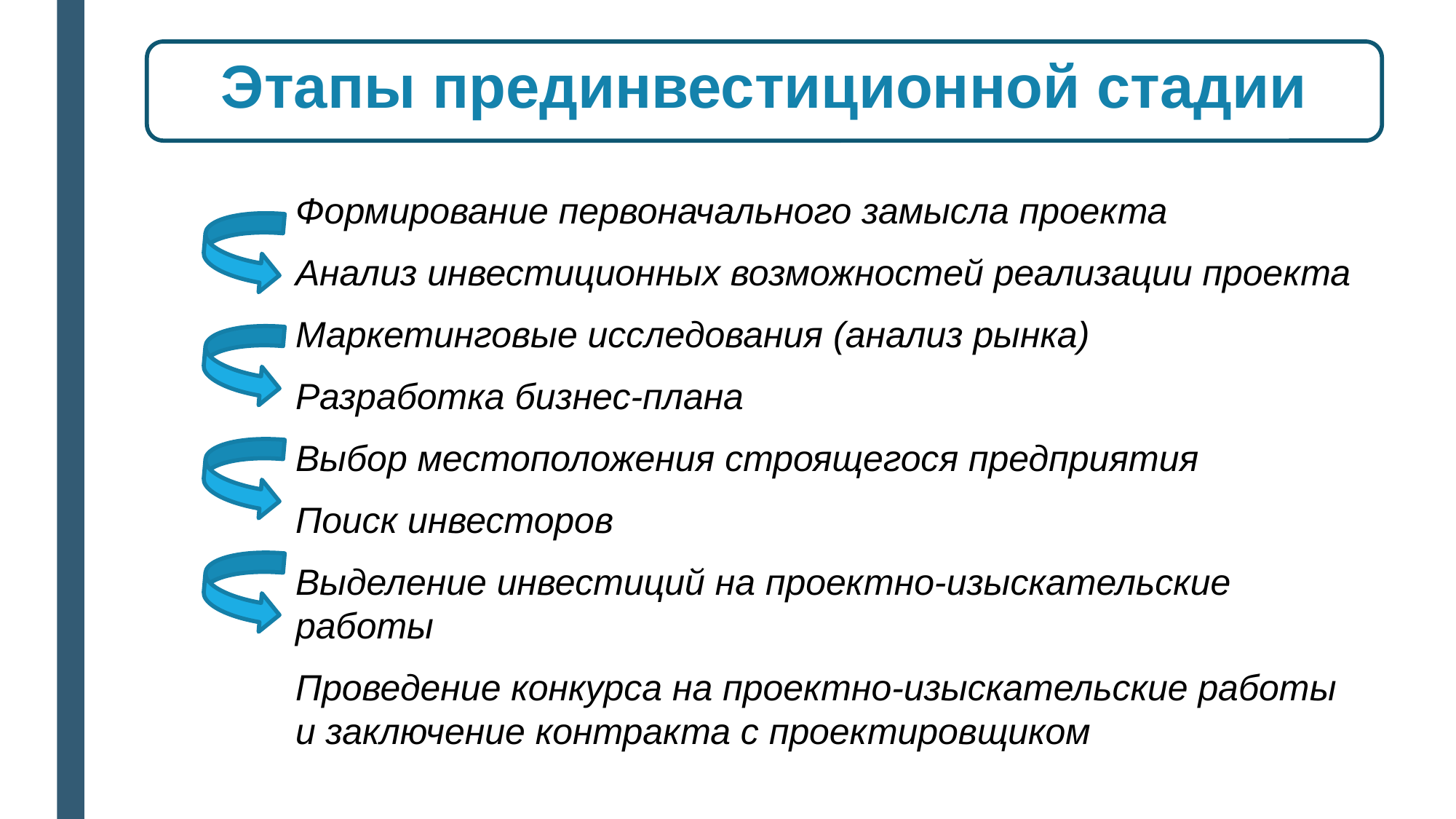

Этапы прединвестиционной стадии
Формирование первоначального замысла проекта
Анализ инвестиционных возможностей реализации проекта
Маркетинговые исследования (анализ рынка)
Разработка бизнес-плана
Выбор местоположения строящегося предприятия
Поиск инвесторов
Выделение инвестиций на проектно-изыскательские работы
Проведение конкурса на проектно-изыскательские работы и заключение контракта с проектировщиком